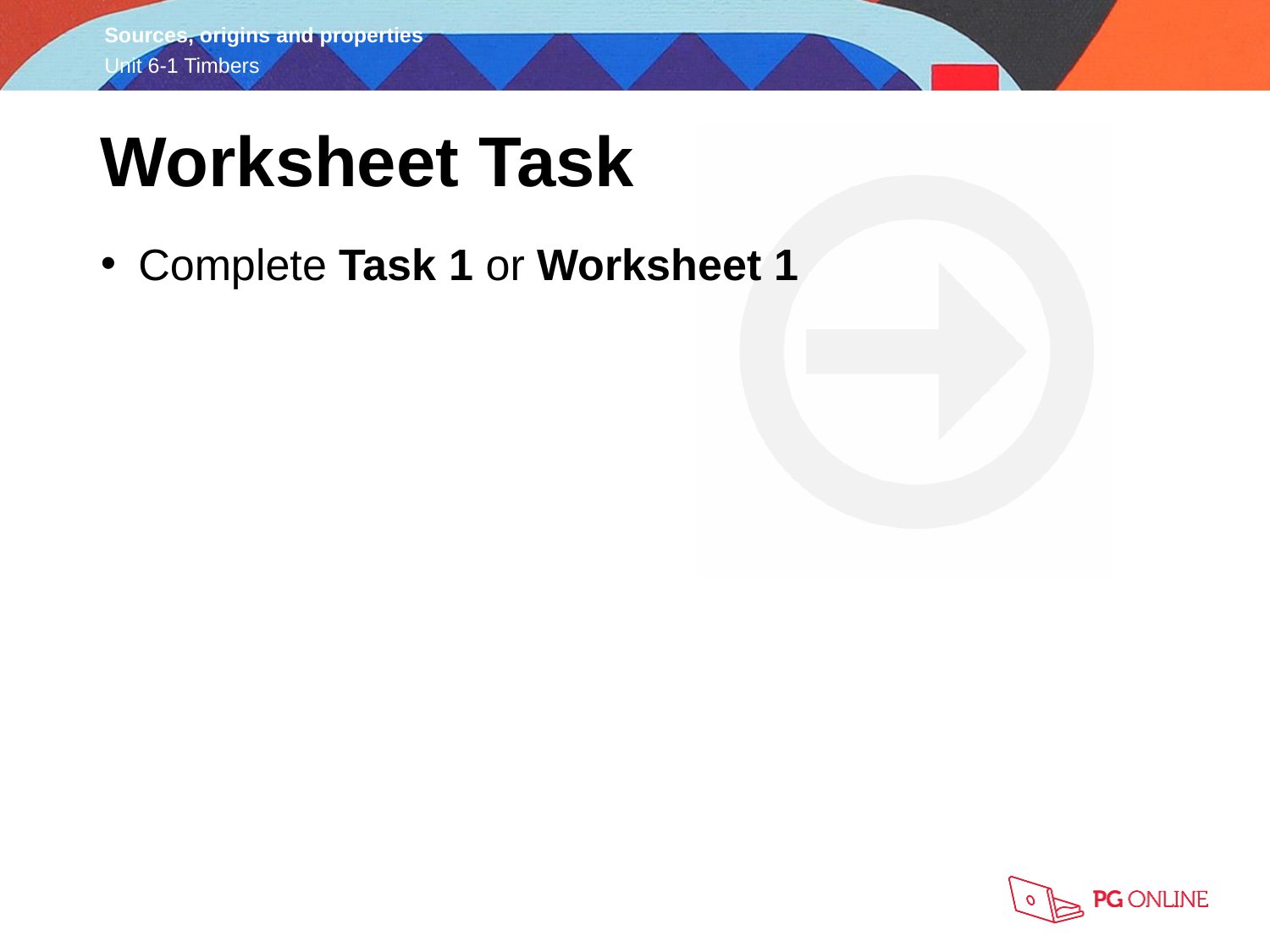

Worksheet Task
Complete Task 1 or Worksheet 1